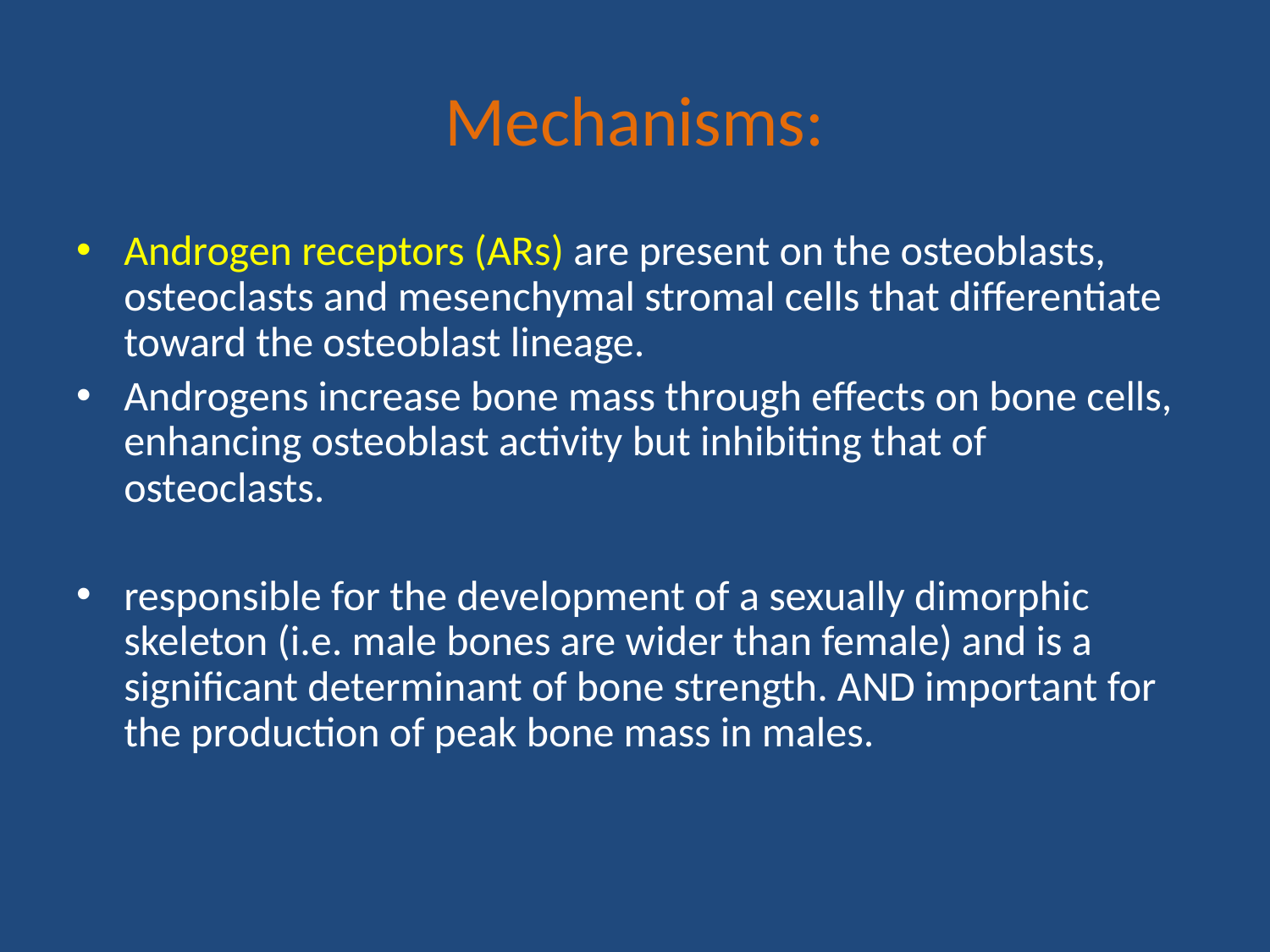

# Mechanisms:
Androgen receptors (ARs) are present on the osteoblasts, osteoclasts and mesenchymal stromal cells that differentiate toward the osteoblast lineage.
Androgens increase bone mass through effects on bone cells, enhancing osteoblast activity but inhibiting that of osteoclasts.

responsible for the development of a sexually dimorphic skeleton (i.e. male bones are wider than female) and is a significant determinant of bone strength. AND important for the production of peak bone mass in males.